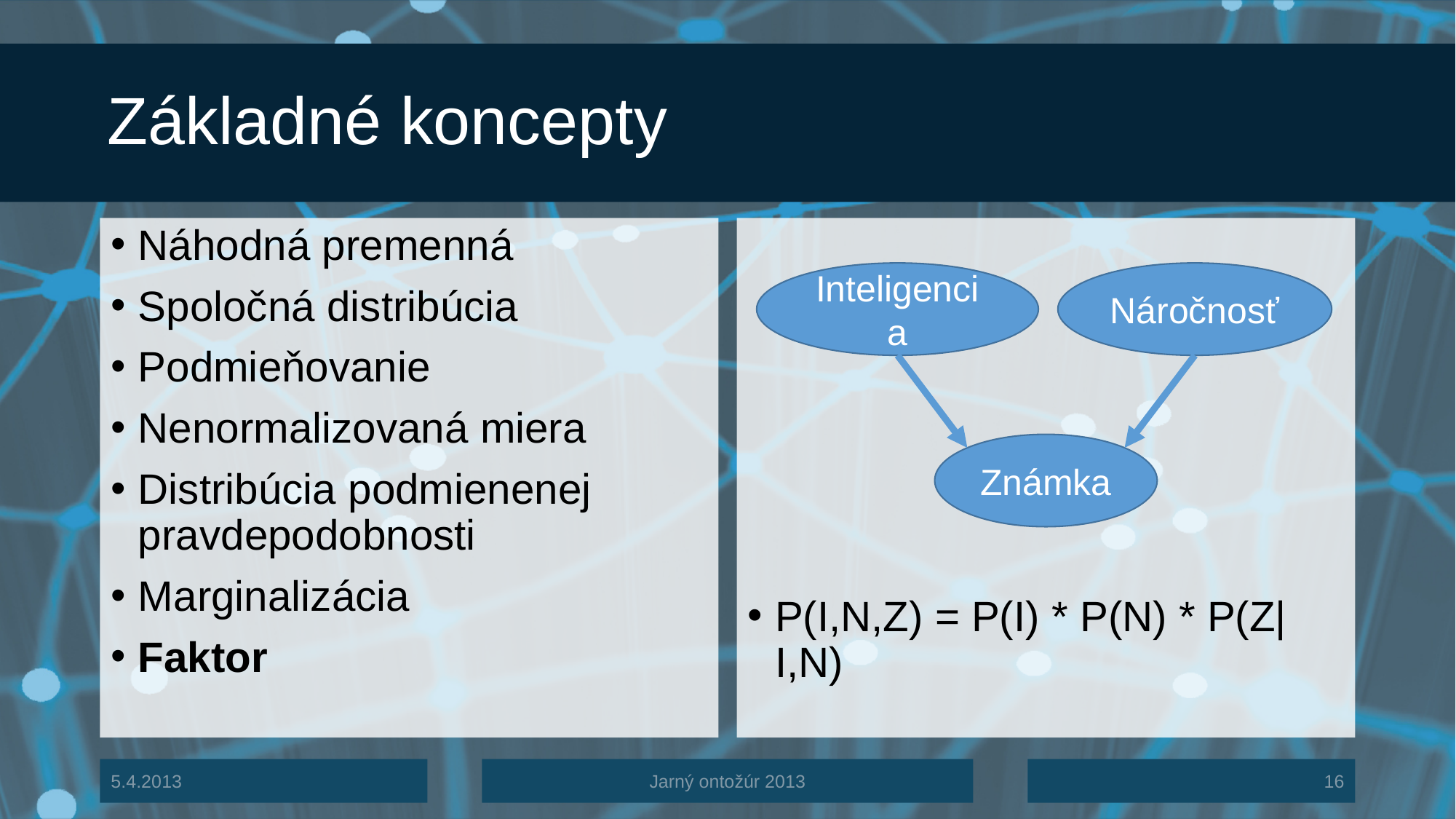

# Základné koncepty
Náhodná premenná
Spoločná distribúcia
Podmieňovanie
Nenormalizovaná miera
Distribúcia podmienenej pravdepodobnosti
Marginalizácia
Faktor

P(I,N,Z) = P(I) * P(N) * P(Z|I,N)
Inteligencia
Náročnosť
Známka
5.4.2013
Jarný ontožúr 2013
16